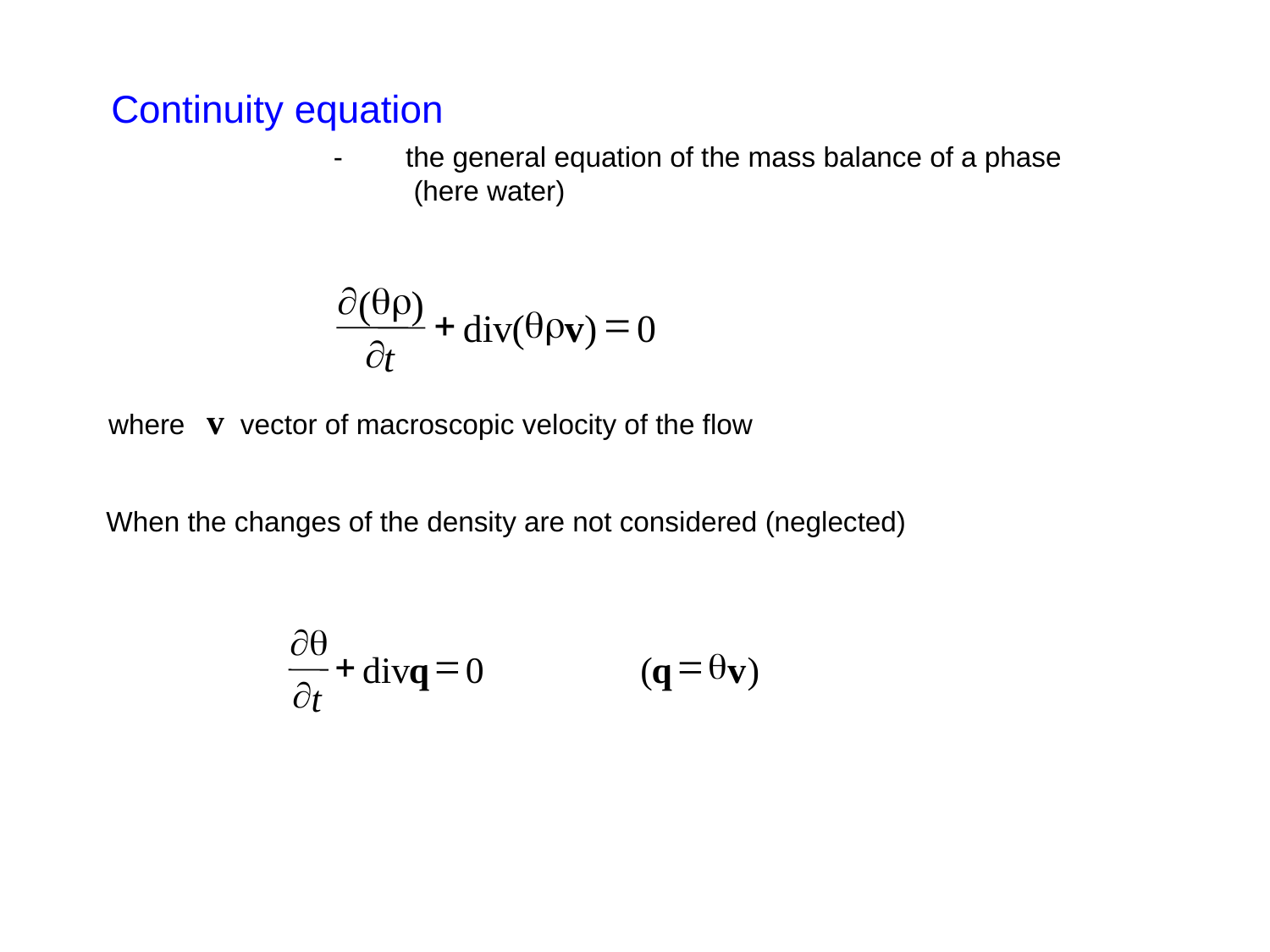

Continuity equation

      -         the general equation of the mass balance of a phase
       	(here water)

∂
θρ
(
)
+
θρ
=
div
(
v
)
0

∂
t

v

where
  vector of macroscopic velocity of the flow

When the changes of the density are not considered (neglected)

∂θ
+
=
=
θ
div
q
0
(
q
v
)

∂
t